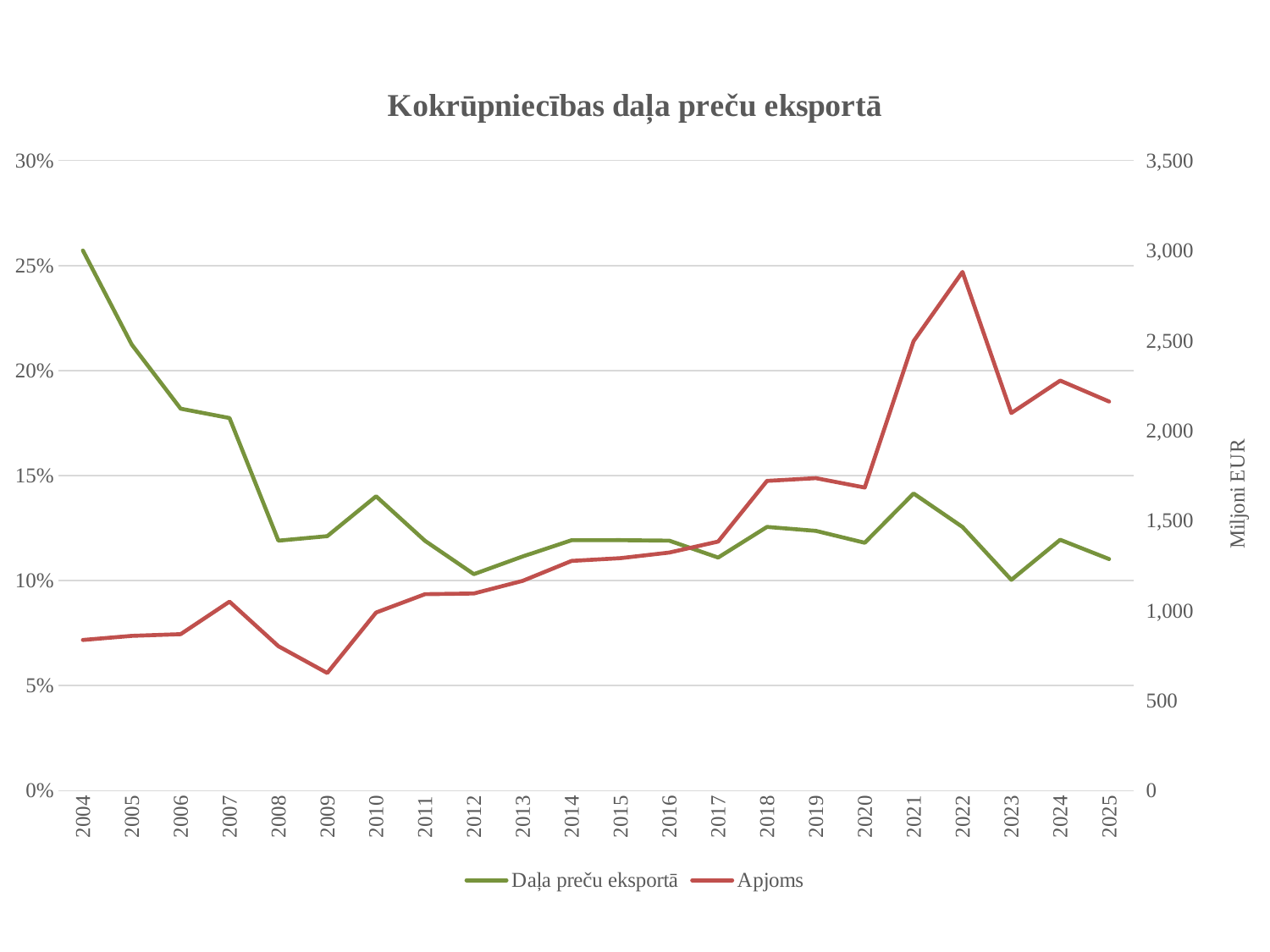

### Chart: Kokrūpniecības daļa preču eksportā

| Category |  |  |
|---|---|---|
| 2004 | 0.2571827700763271 | 836.632297 |
| 2005 | 0.2123554403872812 | 859.6503540000001 |
| 2006 | 0.18184930763139 | 868.9708029999999 |
| 2007 | 0.17739991868057658 | 1049.734594 |
| 2008 | 0.11900844114396203 | 802.128323 |
| 2009 | 0.12113363955288271 | 653.250921 |
| 2010 | 0.14012895898015057 | 989.0752849999999 |
| 2011 | 0.1189320919493917 | 1090.9905509999999 |
| 2012 | 0.10304903119691894 | 1094.883848 |
| 2013 | 0.11148970241261719 | 1165.053487 |
| 2014 | 0.11921342665998307 | 1275.873725 |
| 2015 | 0.11922810822843005 | 1291.0911079999998 |
| 2016 | 0.11898885415938226 | 1322.170381 |
| 2017 | 0.11094705903415863 | 1383.438921 |
| 2018 | 0.12553212943096126 | 1720.2035489999998 |
| 2019 | 0.12366047153911772 | 1735.539331 |
| 2020 | 0.11800330851404275 | 1683.443569 |
| 2021 | 0.14146387784937298 | 2496.9126850000002 |
| 2022 | 0.12552193334677278 | 2881.433876 |
| 2023 | 0.10033697552842216 | 2097.4577600000002 |
| 2024 | 0.11941488636422688 | 2277.712316 |
| 2025 | 0.1102500352793624 | 2161.44366 |